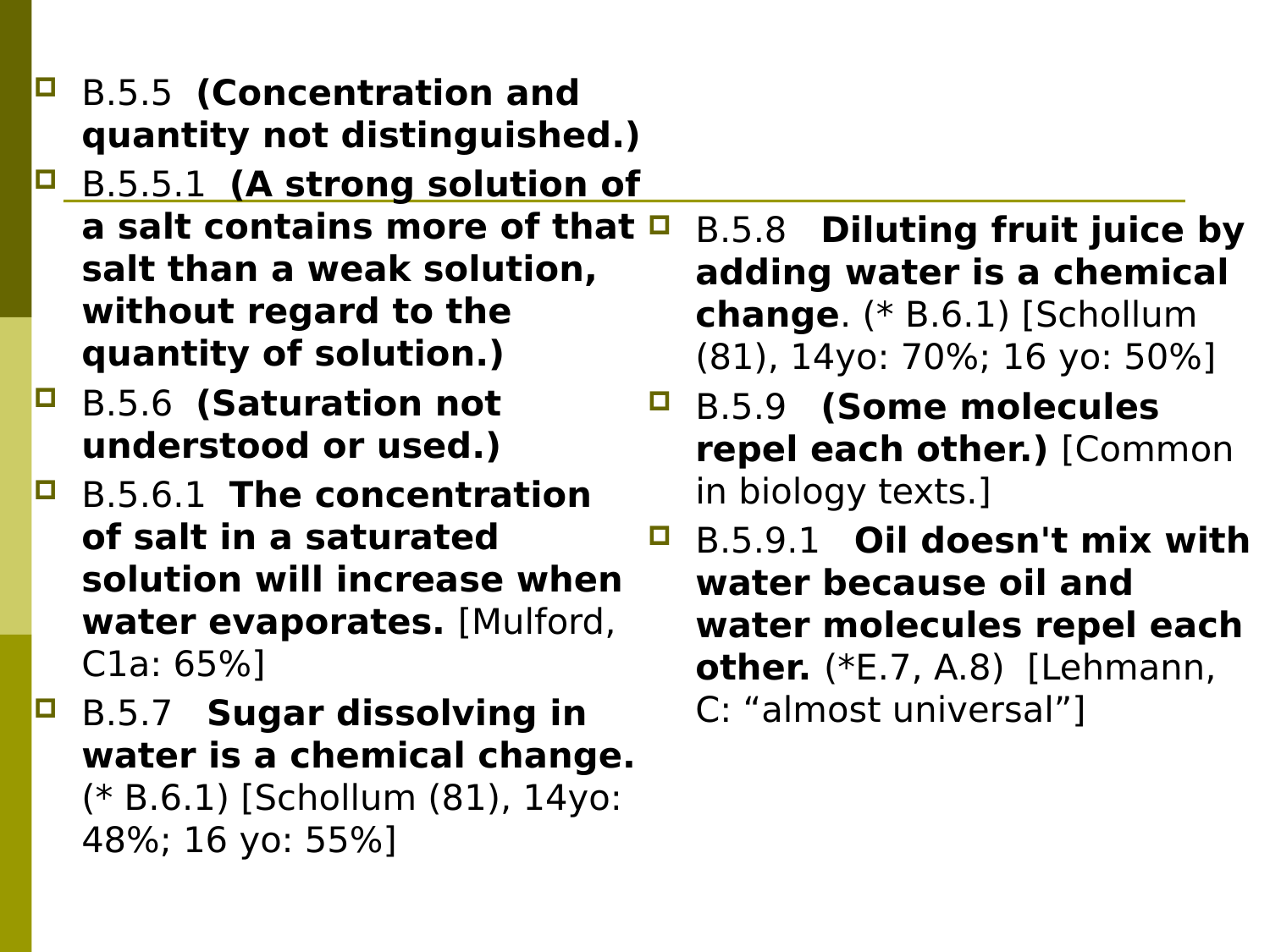

#
B.5.5  (Concentration and quantity not distinguished.)
B.5.5.1  (A strong solution of a salt contains more of that salt than a weak solution, without regard to the quantity of solution.)
B.5.6  (Saturation not understood or used.)
B.5.6.1  The concentration of salt in a saturated solution will increase when water evaporates. [Mulford, C1a: 65%]
B.5.7   Sugar dissolving in water is a chemical change. (* B.6.1) [Schollum (81), 14yo: 48%; 16 yo: 55%]

B.5.8   Diluting fruit juice by adding water is a chemical change. (* B.6.1) [Schollum (81), 14yo: 70%; 16 yo: 50%]
B.5.9   (Some molecules repel each other.) [Common in biology texts.]
B.5.9.1   Oil doesn't mix with water because oil and water molecules repel each other. (*E.7, A.8)  [Lehmann, C: “almost universal”]